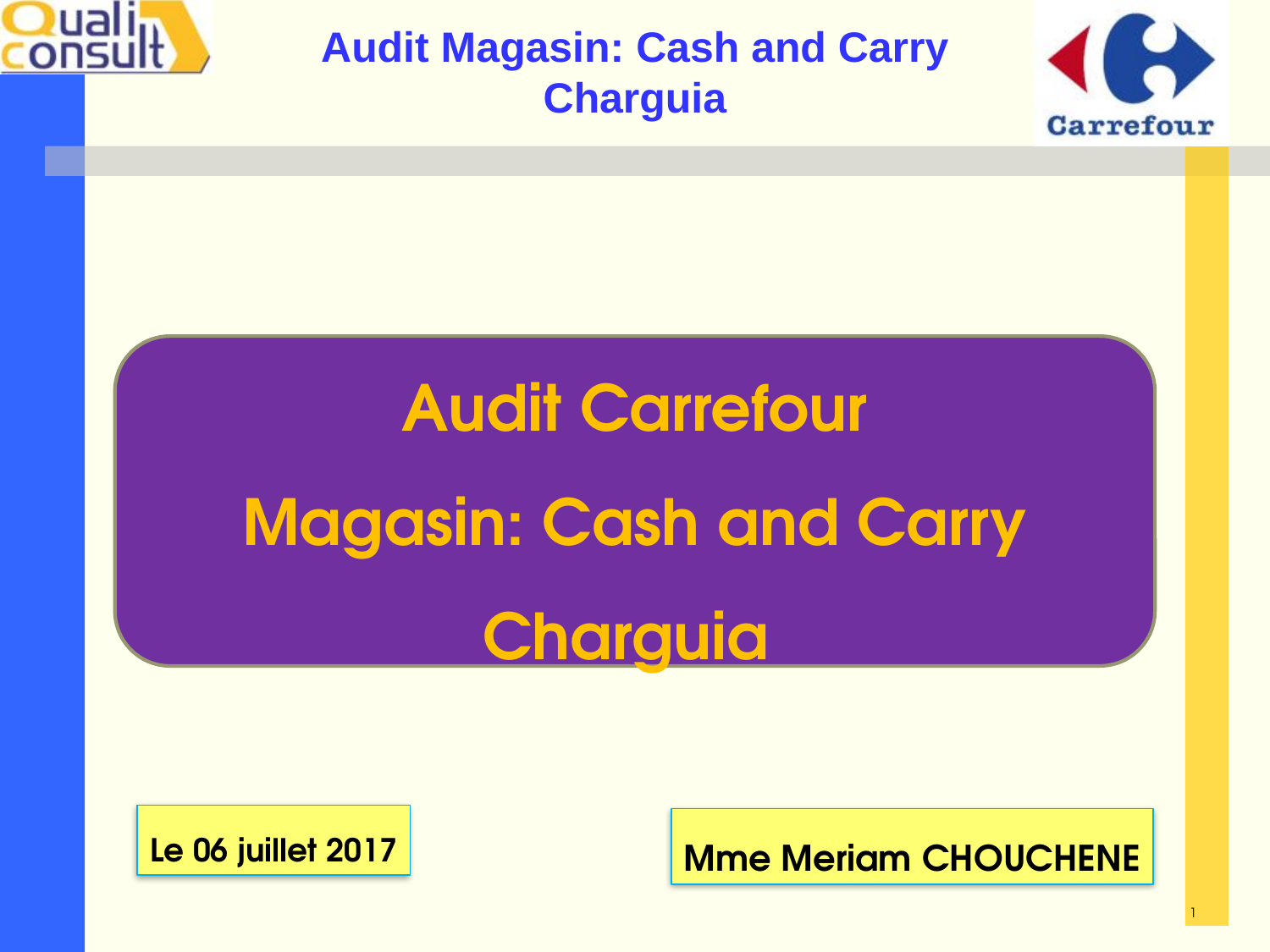

Audit Carrefour
Magasin: Cash and Carry Charguia
Le 06 juillet 2017
Mme Meriam CHOUCHENE